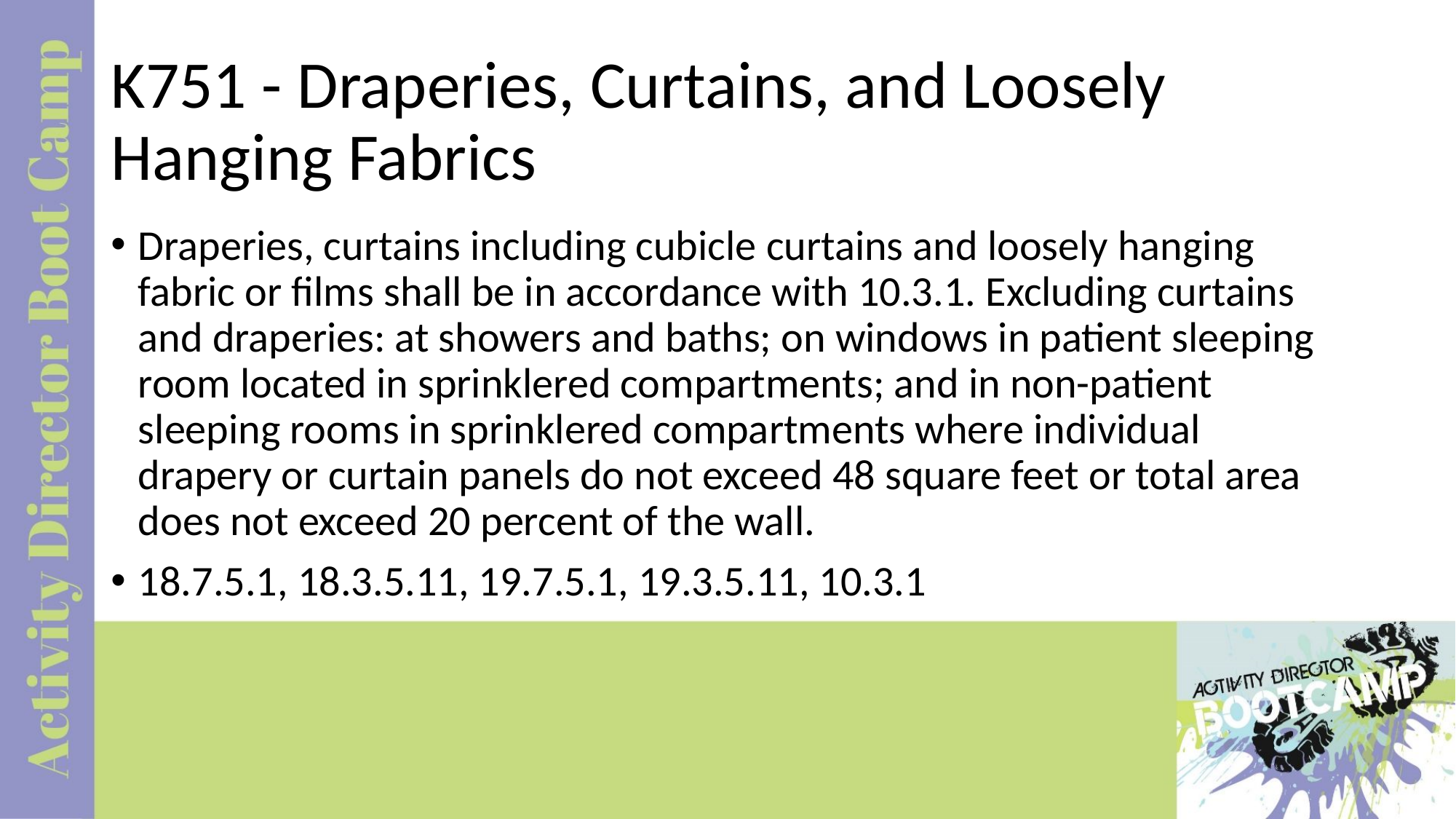

# K751 - Draperies, Curtains, and Loosely Hanging Fabrics
Draperies, curtains including cubicle curtains and loosely hanging fabric or films shall be in accordance with 10.3.1. Excluding curtains and draperies: at showers and baths; on windows in patient sleeping room located in sprinklered compartments; and in non-patient sleeping rooms in sprinklered compartments where individual drapery or curtain panels do not exceed 48 square feet or total area does not exceed 20 percent of the wall.
18.7.5.1, 18.3.5.11, 19.7.5.1, 19.3.5.11, 10.3.1